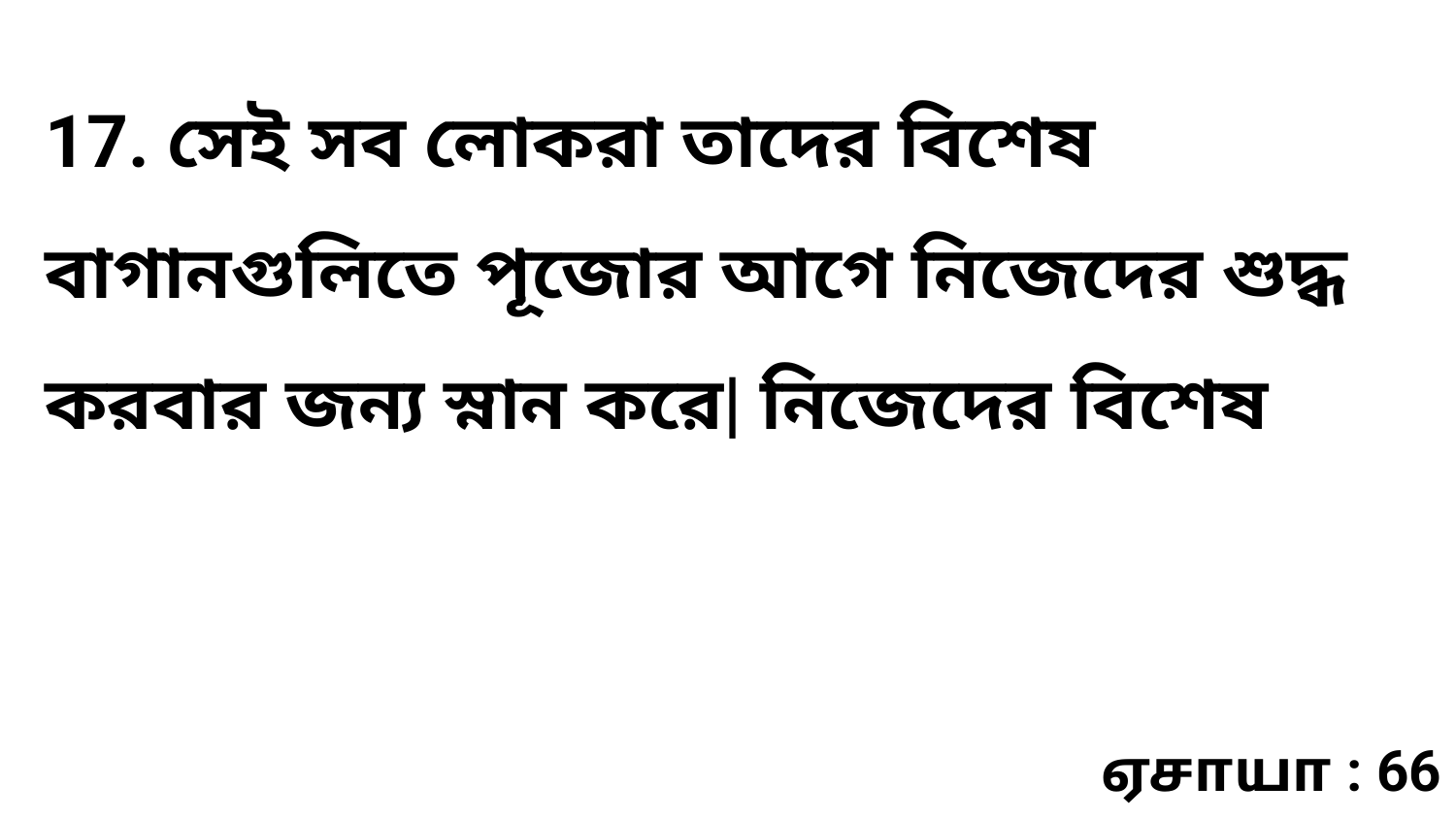

17. সেই সব লোকরা তাদের বিশেষ বাগানগুলিতে পূজোর আগে নিজেদের শুদ্ধ করবার জন্য স্নান করে| নিজেদের বিশেষ
ஏசாயா : 66